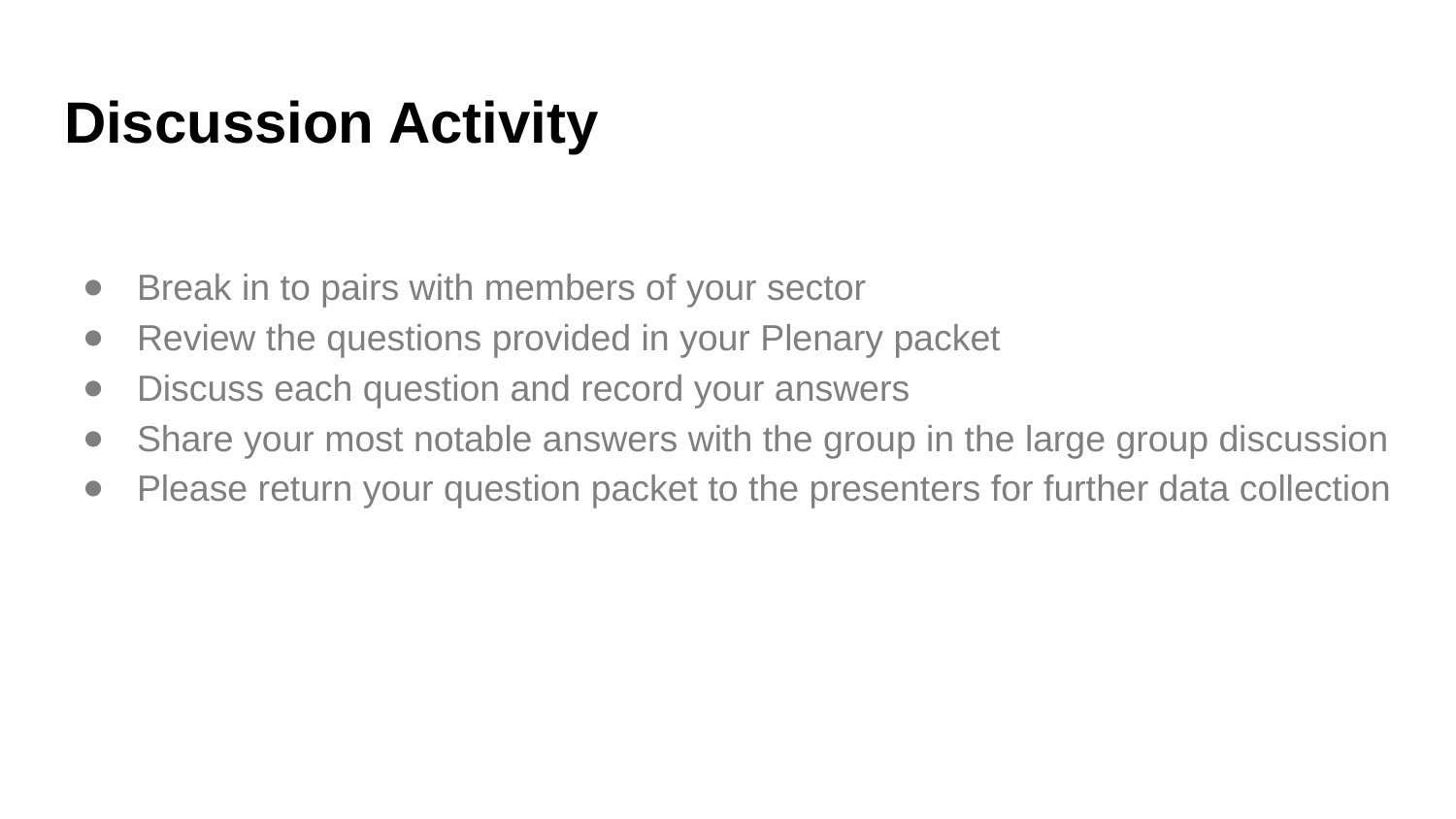

# Discussion Activity
Break in to pairs with members of your sector
Review the questions provided in your Plenary packet
Discuss each question and record your answers
Share your most notable answers with the group in the large group discussion
Please return your question packet to the presenters for further data collection